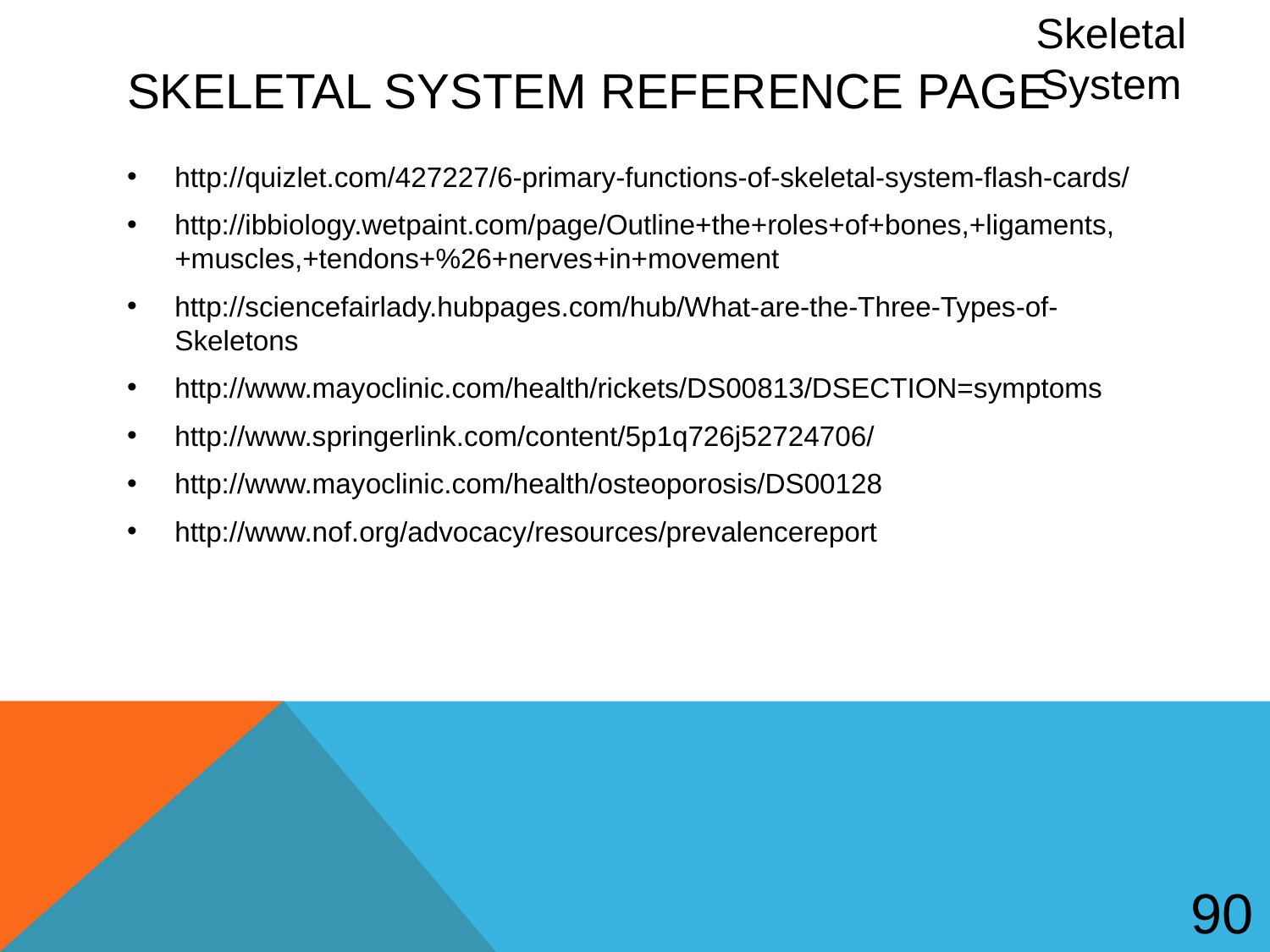

Skeletal System
# Skeletal System Reference Page
http://quizlet.com/427227/6-primary-functions-of-skeletal-system-flash-cards/
http://ibbiology.wetpaint.com/page/Outline+the+roles+of+bones,+ligaments,+muscles,+tendons+%26+nerves+in+movement
http://sciencefairlady.hubpages.com/hub/What-are-the-Three-Types-of-Skeletons
http://www.mayoclinic.com/health/rickets/DS00813/DSECTION=symptoms
http://www.springerlink.com/content/5p1q726j52724706/
http://www.mayoclinic.com/health/osteoporosis/DS00128
http://www.nof.org/advocacy/resources/prevalencereport
90